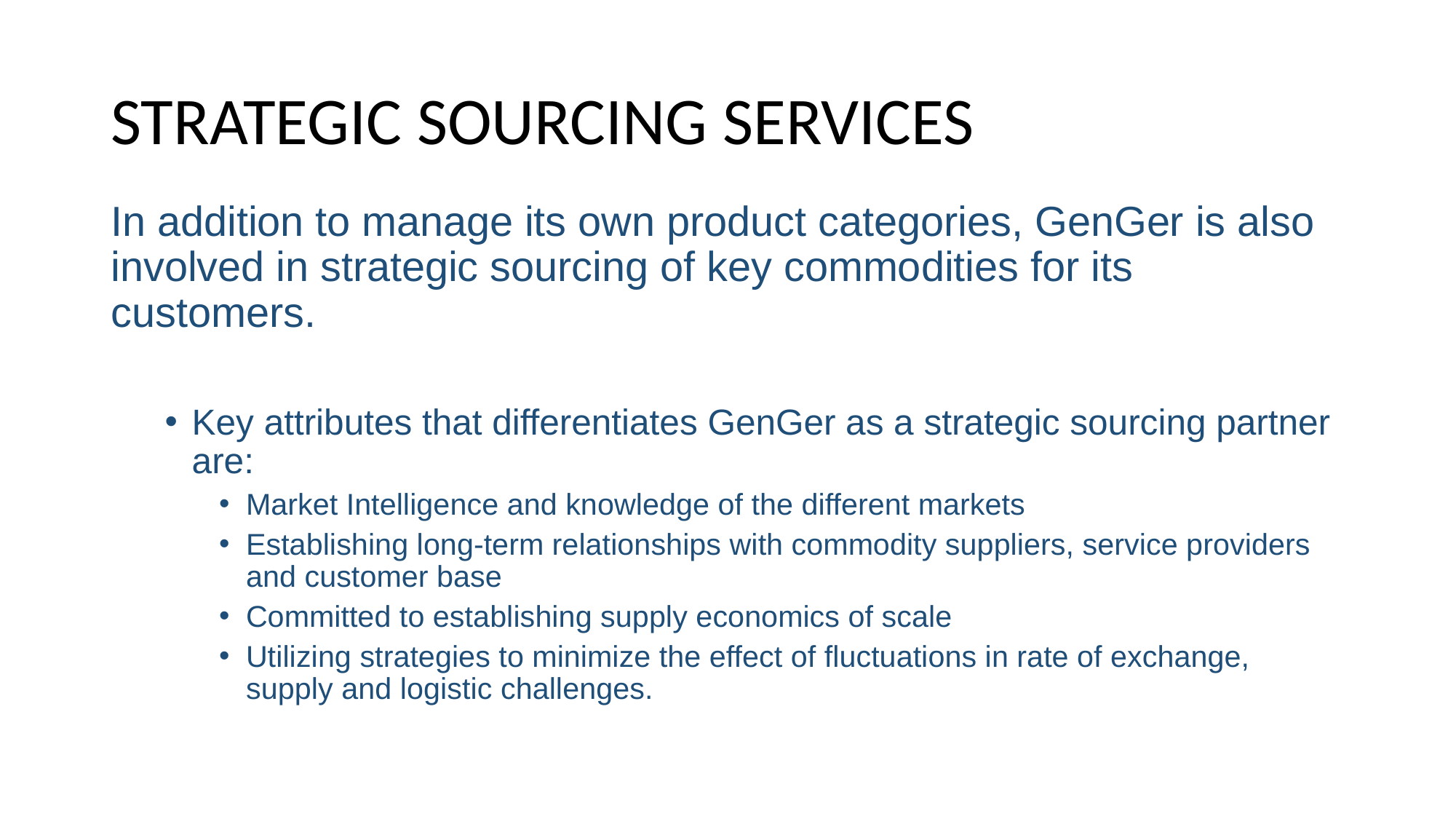

# STRATEGIC SOURCING SERVICES
In addition to manage its own product categories, GenGer is also involved in strategic sourcing of key commodities for its customers.

Key attributes that differentiates GenGer as a strategic sourcing partner are:
Market Intelligence and knowledge of the different markets
Establishing long-term relationships with commodity suppliers, service providers and customer base
Committed to establishing supply economics of scale
Utilizing strategies to minimize the effect of fluctuations in rate of exchange, supply and logistic challenges.